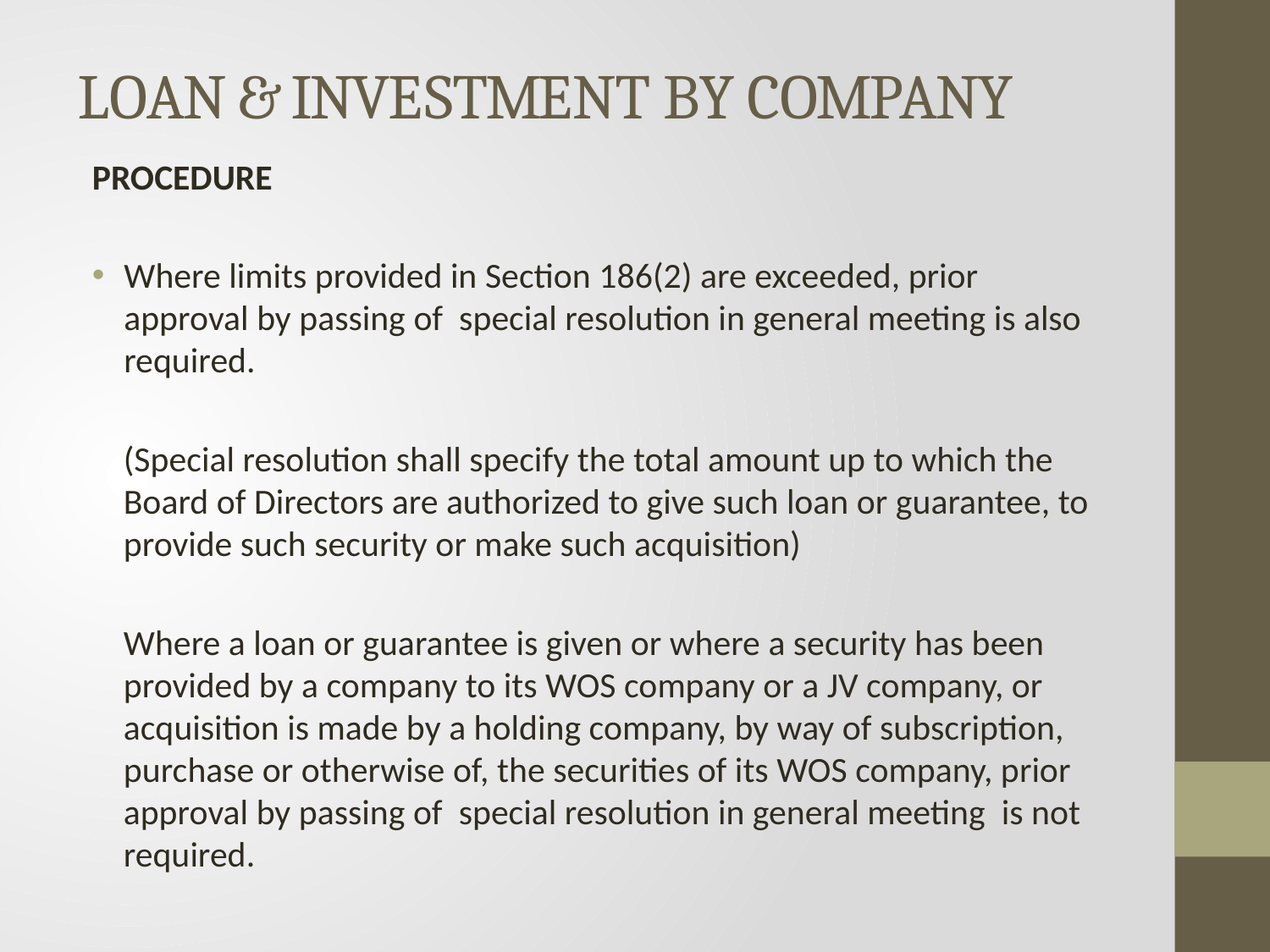

# LOAN & INVESTMENT BY COMPANY
PROCEDURE

Where limits provided in Section 186(2) are exceeded, prior approval by passing of  special resolution in general meeting is also required.

(Special resolution shall specify the total amount up to which the Board of Directors are authorized to give such loan or guarantee, to provide such security or make such acquisition)

Where a loan or guarantee is given or where a security has been provided by a company to its WOS company or a JV company, or acquisition is made by a holding company, by way of subscription, purchase or otherwise of, the securities of its WOS company, prior approval by passing of  special resolution in general meeting  is not required.